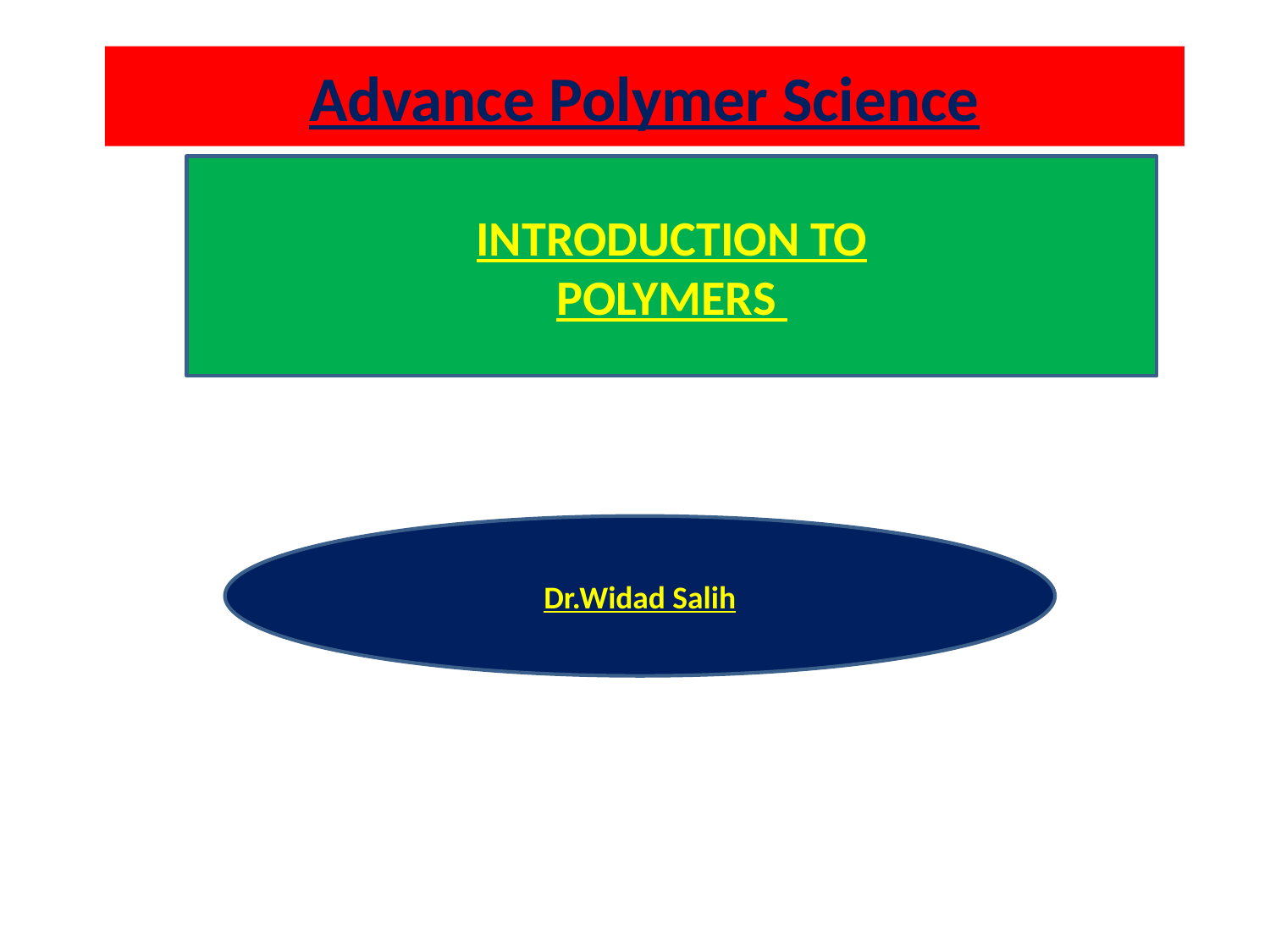

# Advance Polymer Science

INTRODUCTION TO
POLYMERS
Dr.Widad Salih